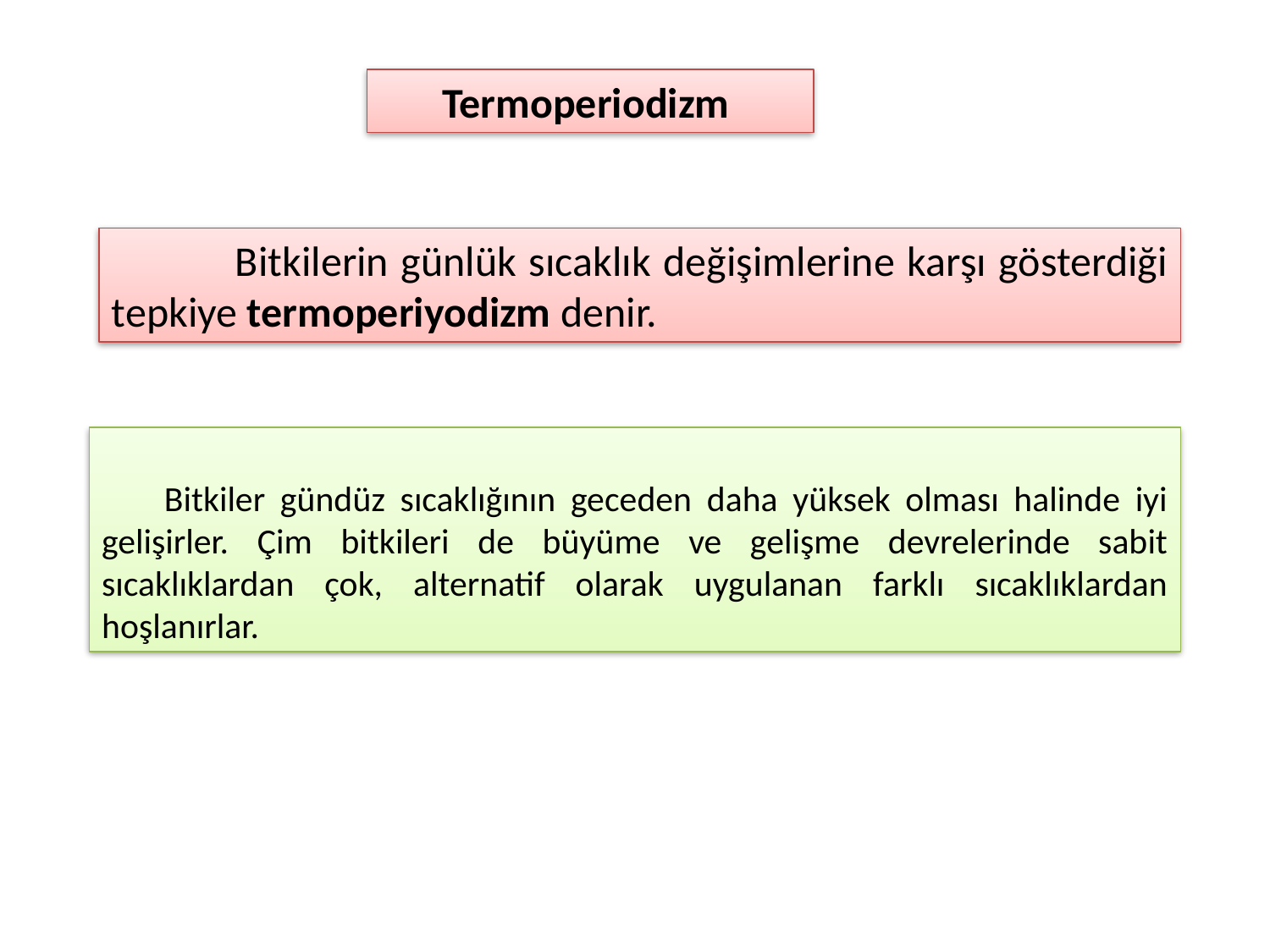

Termoperiodizm
          Bitkilerin günlük sıcaklık değişimlerine karşı gösterdiği tepkiye termoperiyodizm denir.

Bitkiler gündüz sıcaklığının geceden daha yüksek olması halinde iyi gelişirler. Çim bitkileri de büyüme ve gelişme devrelerinde sabit sıcaklıklardan çok, alternatif olarak uygulanan farklı sıcaklıklardan hoşlanırlar.